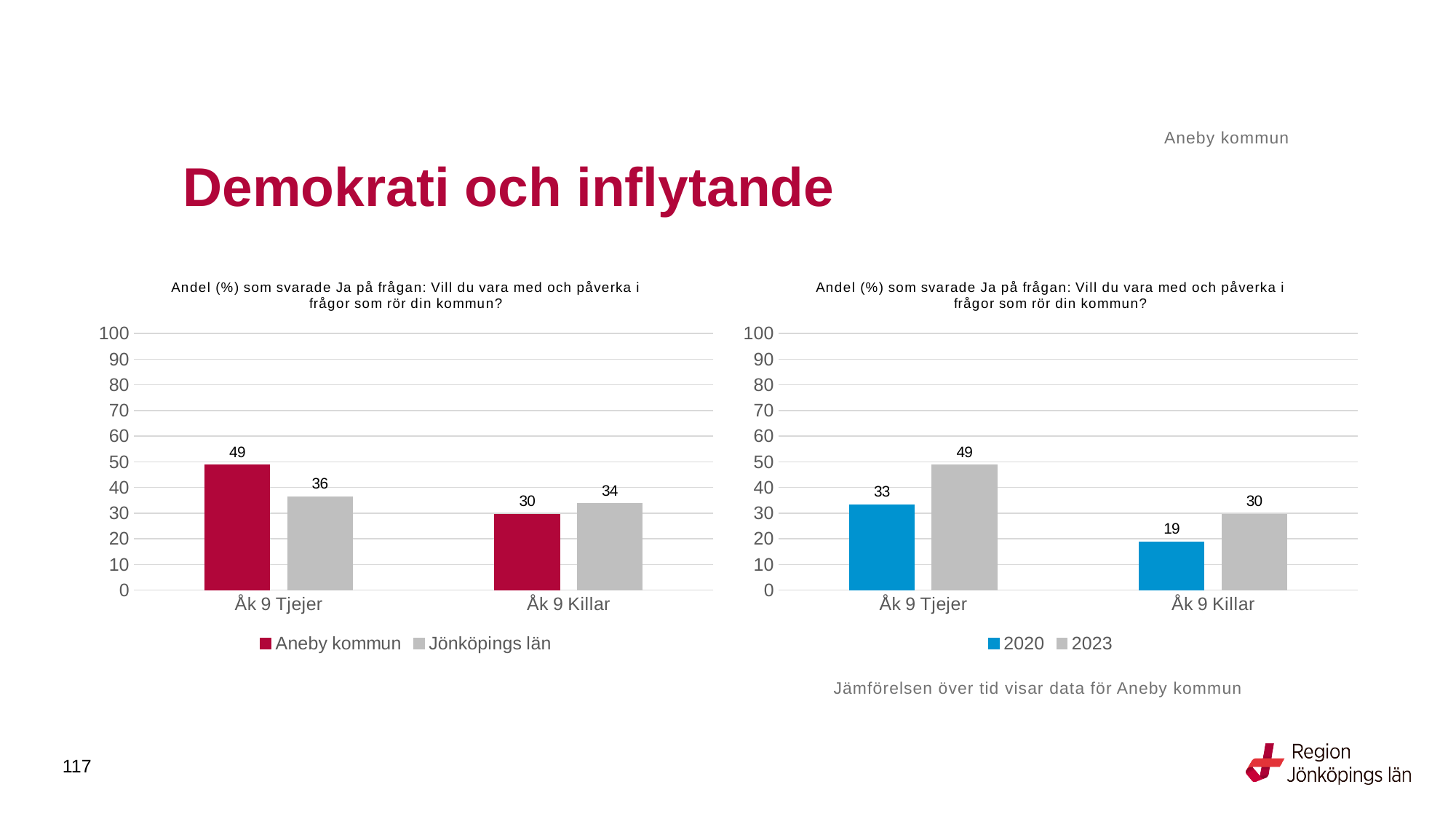

Aneby kommun
# Demokrati och inflytande

### Chart: Andel (%) som svarade Ja på frågan: Vill du vara med och påverka i frågor som rör din kommun?

| Category | Aneby kommun | Jönköpings län |
|---|---|---|
| Åk 9 Tjejer | 48.7179 | 36.3946 |
| Åk 9 Killar | 29.6296 | 33.7063 |

### Chart: Andel (%) som svarade Ja på frågan: Vill du vara med och påverka i frågor som rör din kommun?

| Category | 2020 | 2023 |
|---|---|---|
| Åk 9 Tjejer | 33.3333 | 48.7179 |
| Åk 9 Killar | 18.75 | 29.6296 |
Jämförelsen över tid visar data för Aneby kommun
117